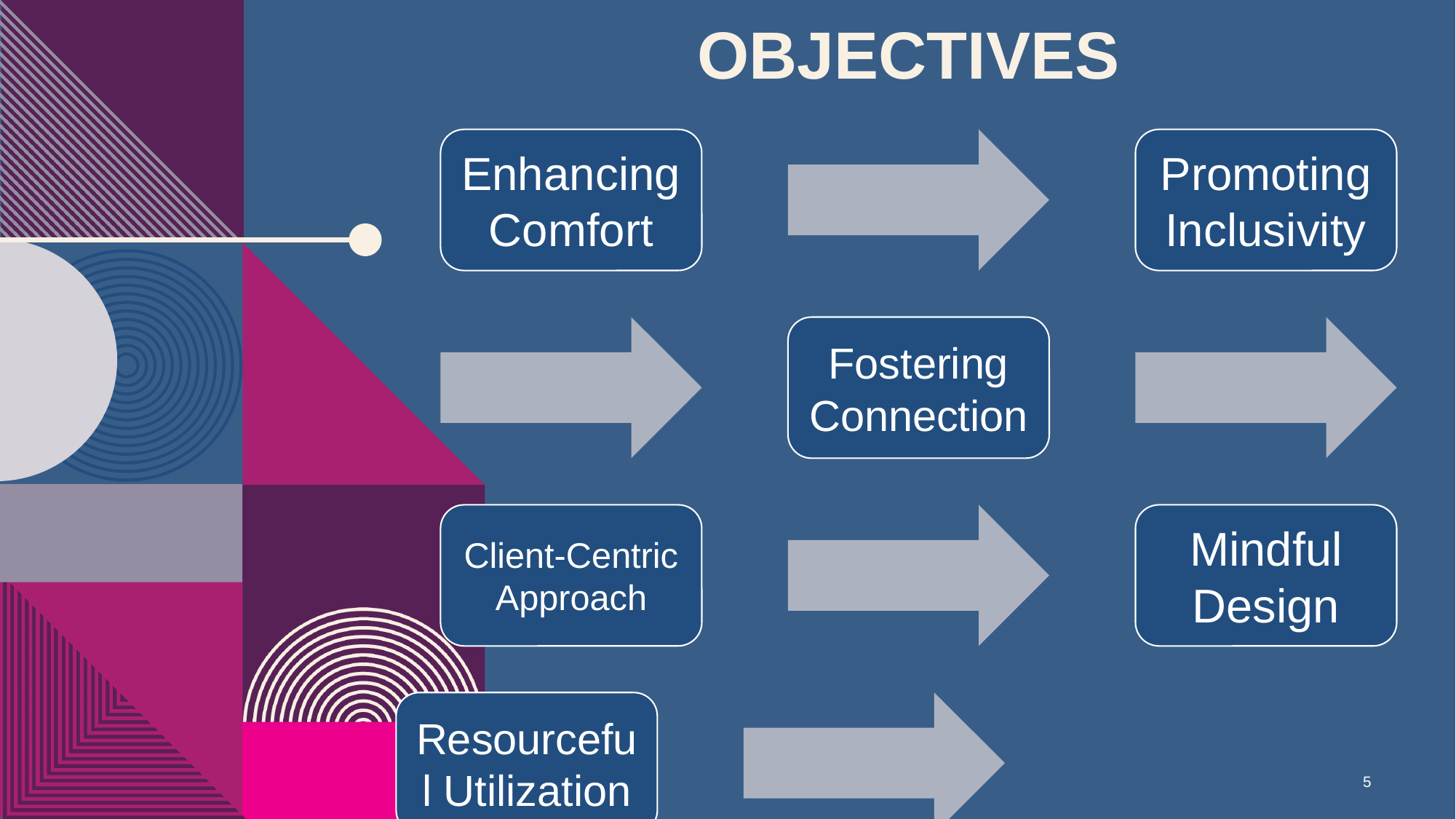

# objectives
Promoting Inclusivity
Enhancing Comfort
Fostering Connection
Mindful Design
Resourceful Utilization
Client-Centric Approach
5